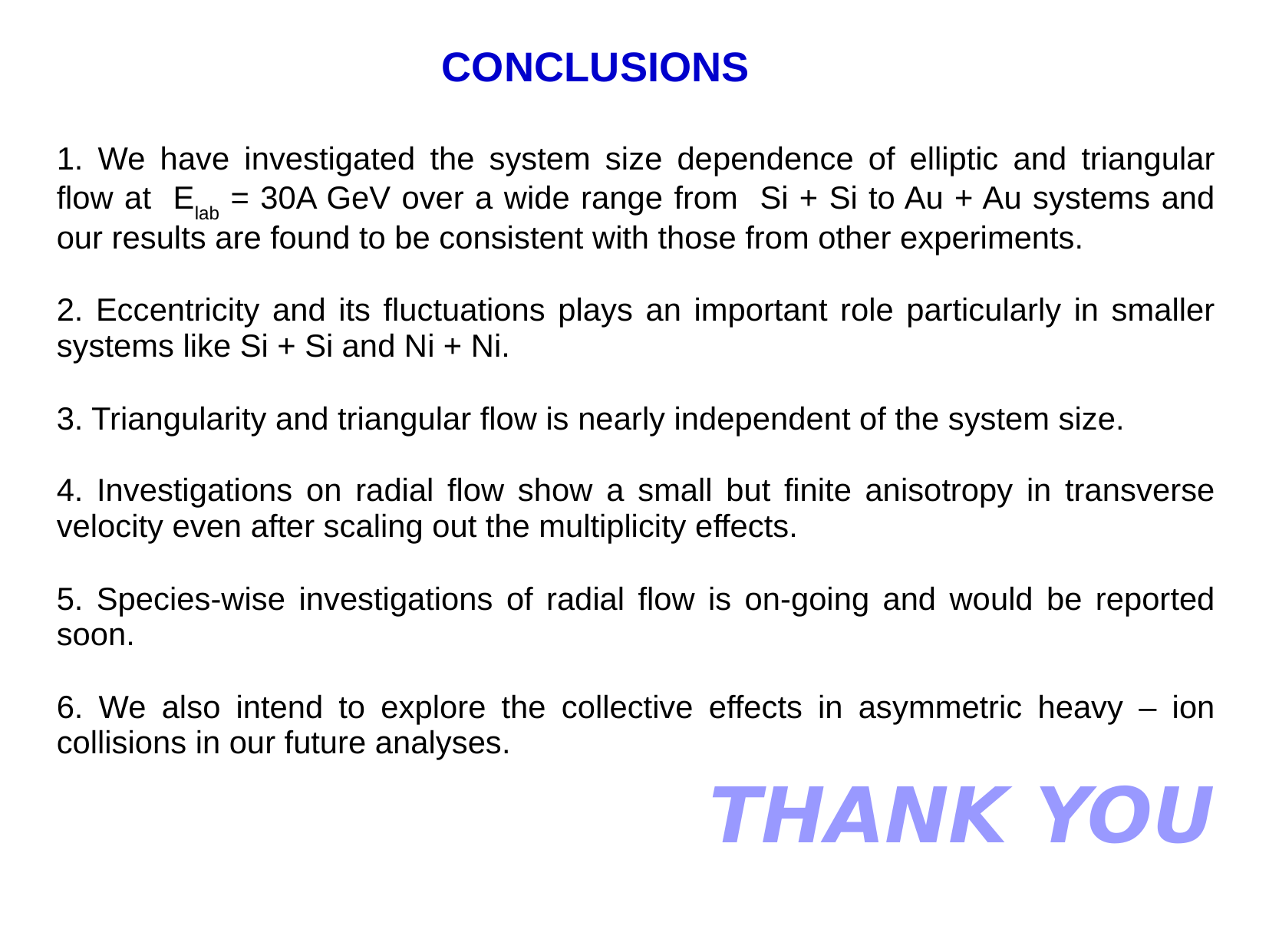

CONCLUSIONS
1. We have investigated the system size dependence of elliptic and triangular flow at  Elab = 30A GeV over a wide range from  Si + Si to Au + Au systems and our results are found to be consistent with those from other experiments.

2. Eccentricity and its fluctuations plays an important role particularly in smaller systems like Si + Si and Ni + Ni.

3. Triangularity and triangular flow is nearly independent of the system size.

4. Investigations on radial flow show a small but finite anisotropy in transverse velocity even after scaling out the multiplicity effects.

5. Species-wise investigations of radial flow is on-going and would be reported soon.

6. We also intend to explore the collective effects in asymmetric heavy – ion collisions in our future analyses.

THANK YOU